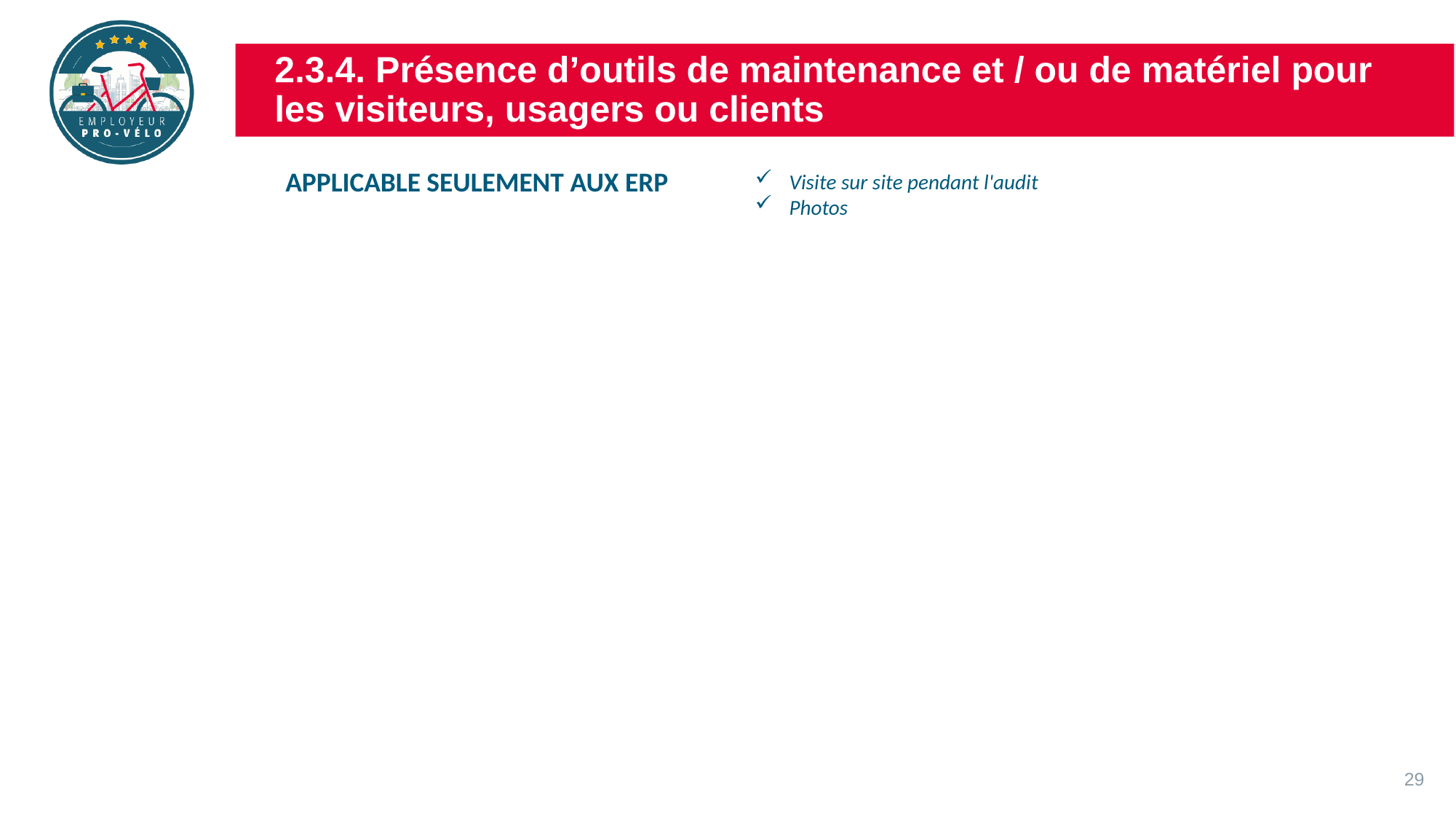

# 2.3.4. Présence d’outils de maintenance et / ou de matériel pour les visiteurs, usagers ou clients
APPLICABLE SEULEMENT AUX ERP
Visite sur site pendant l'audit
Photos

29